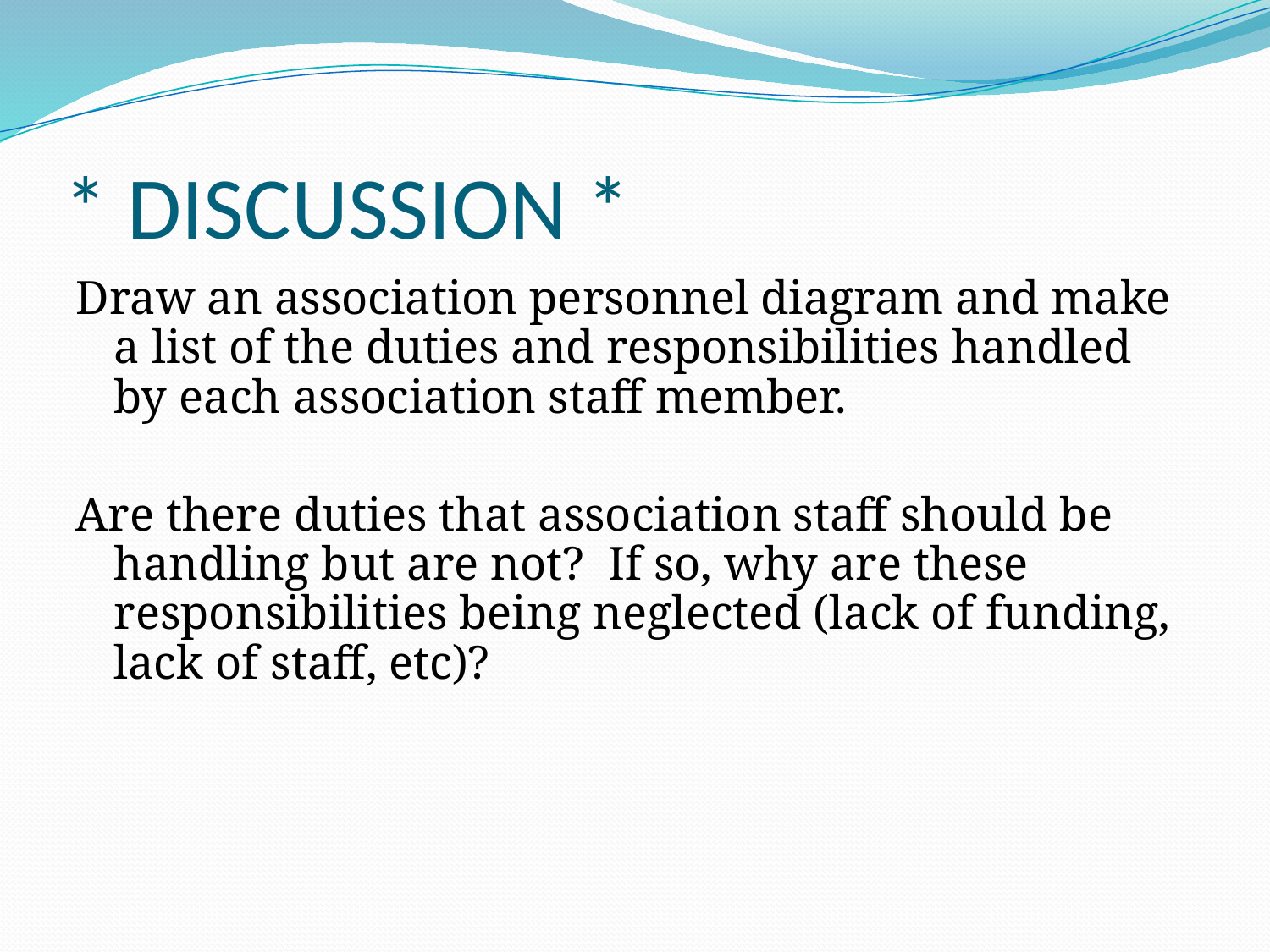

# * DISCUSSION *
Draw an association personnel diagram and make a list of the duties and responsibilities handled by each association staff member.

Are there duties that association staff should be handling but are not?  If so, why are these responsibilities being neglected (lack of funding, lack of staff, etc)?